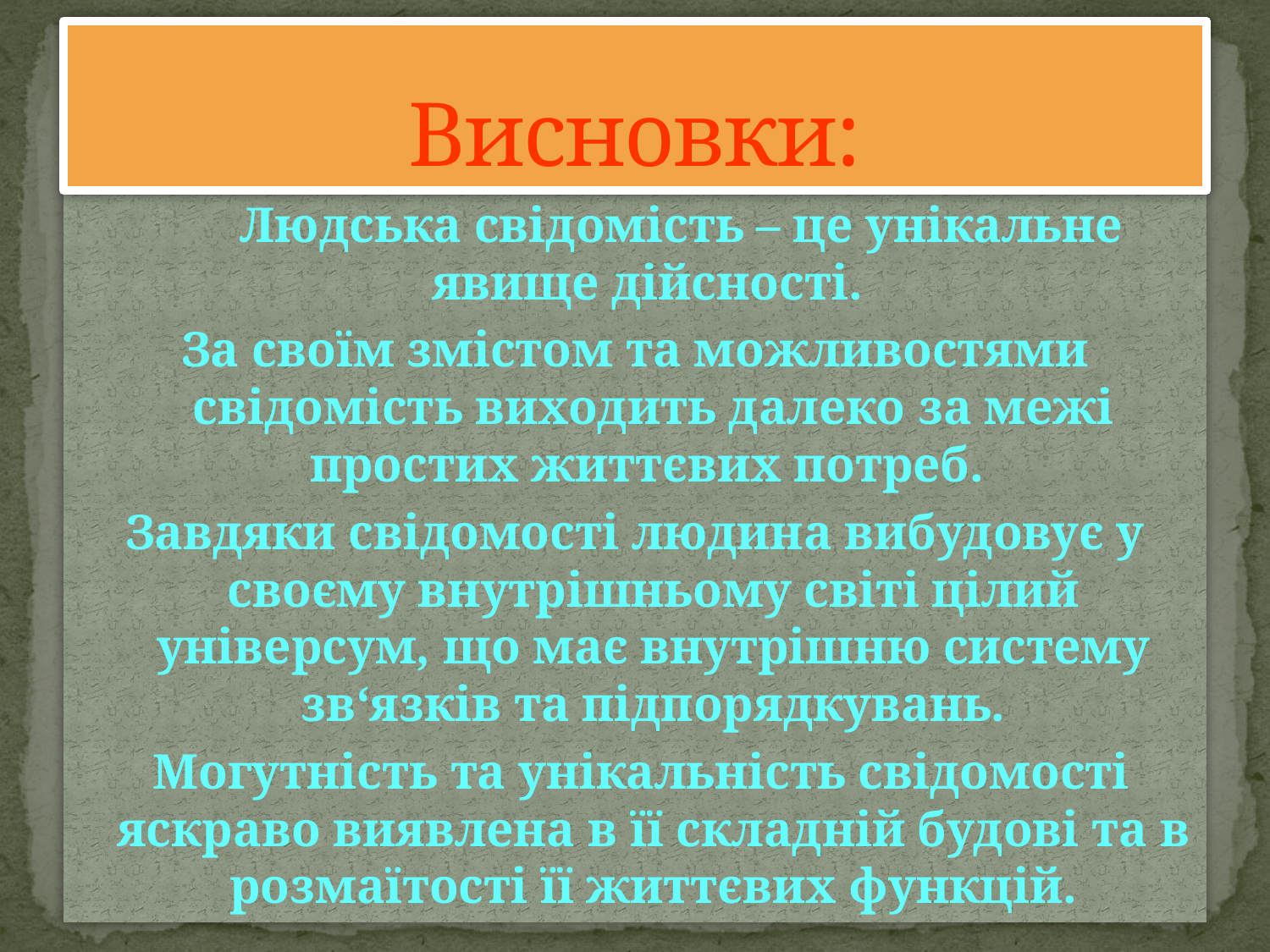

# Висновки:
        Людська свідомість – це унікальне явище дійсності.
За своїм змістом та можливостями свідомість виходить далеко за межі простих життєвих потреб.
Завдяки свідомості людина вибудовує у своєму внутрішньому світі цілий універсум, що має внутрішню систему зв‘язків та підпорядкувань.
 Могутність та унікальність свідомості яскраво виявлена в її складній будові та в розмаїтості її життєвих функцій.